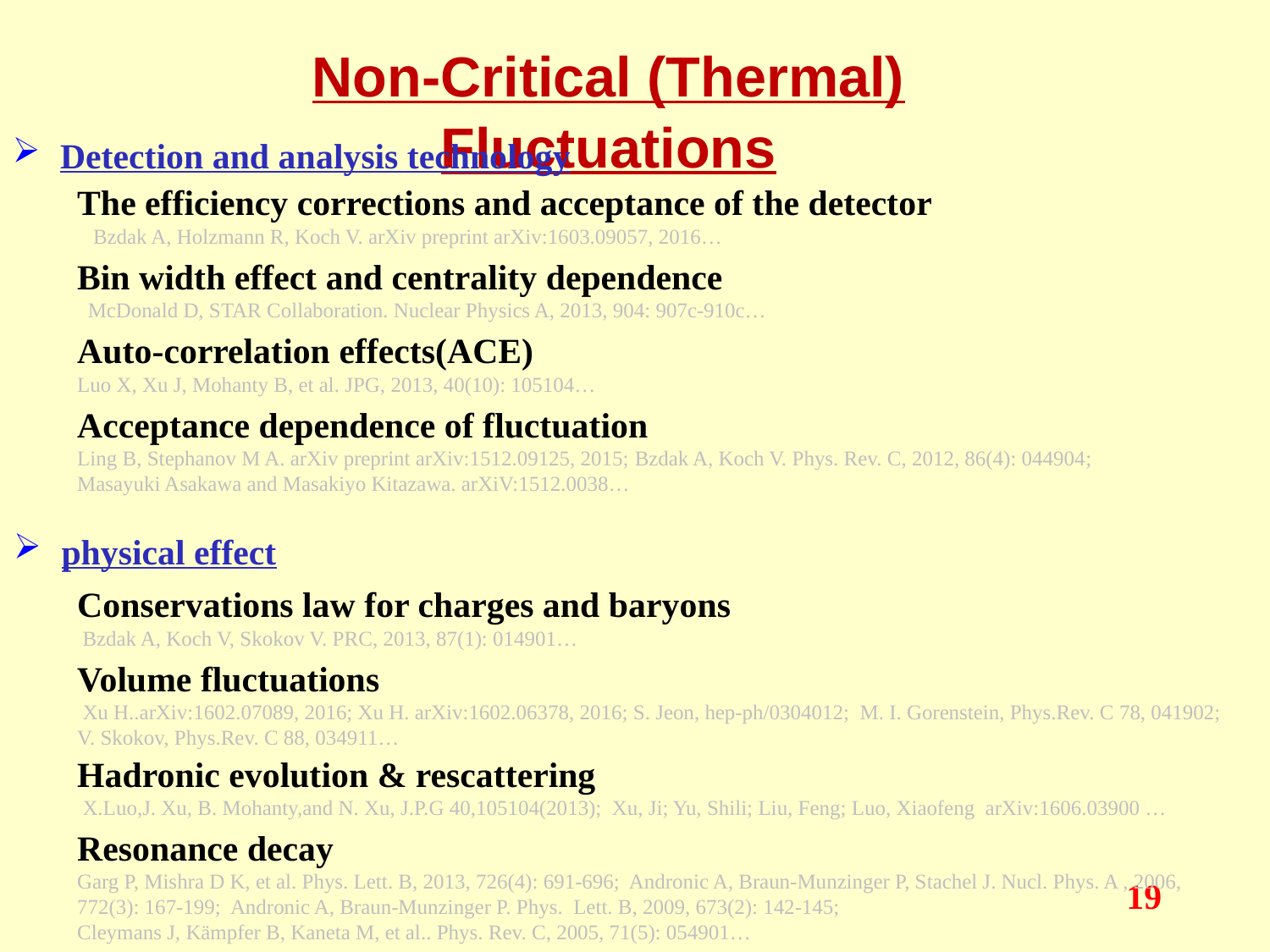

Non-Critical (Thermal) Fluctuations
Detection and analysis technology
The efficiency corrections and acceptance of the detector
   Bzdak A, Holzmann R, Koch V. arXiv preprint arXiv:1603.09057, 2016…

Bin width effect and centrality dependence
  McDonald D, STAR Collaboration. Nuclear Physics A, 2013, 904: 907c-910c…
Auto-correlation effects(ACE)
Luo X, Xu J, Mohanty B, et al. JPG, 2013, 40(10): 105104…
Acceptance dependence of fluctuation
Ling B, Stephanov M A. arXiv preprint arXiv:1512.09125, 2015; Bzdak A, Koch V. Phys. Rev. C, 2012, 86(4): 044904;
Masayuki Asakawa and Masakiyo Kitazawa. arXiV:1512.0038…
physical effect
Conservations law for charges and baryons
 Bzdak A, Koch V, Skokov V. PRC, 2013, 87(1): 014901…
Volume fluctuations
 Xu H..arXiv:1602.07089, 2016; Xu H. arXiv:1602.06378, 2016; S. Jeon, hep-ph/0304012;  M. I. Gorenstein, Phys.Rev. C 78, 041902;  V. Skokov, Phys.Rev. C 88, 034911…
Hadronic evolution & rescattering
 X.Luo,J. Xu, B. Mohanty,and N. Xu, J.P.G 40,105104(2013);  Xu, Ji; Yu, Shili; Liu, Feng; Luo, Xiaofeng  arXiv:1606.03900 …
Resonance decay
Garg P, Mishra D K, et al. Phys. Lett. B, 2013, 726(4): 691-696;  Andronic A, Braun-Munzinger P, Stachel J. Nucl. Phys. A , 2006, 772(3): 167-199;  Andronic A, Braun-Munzinger P. Phys.  Lett. B, 2009, 673(2): 142-145;
Cleymans J, Kämpfer B, Kaneta M, et al.. Phys. Rev. C, 2005, 71(5): 054901…
19